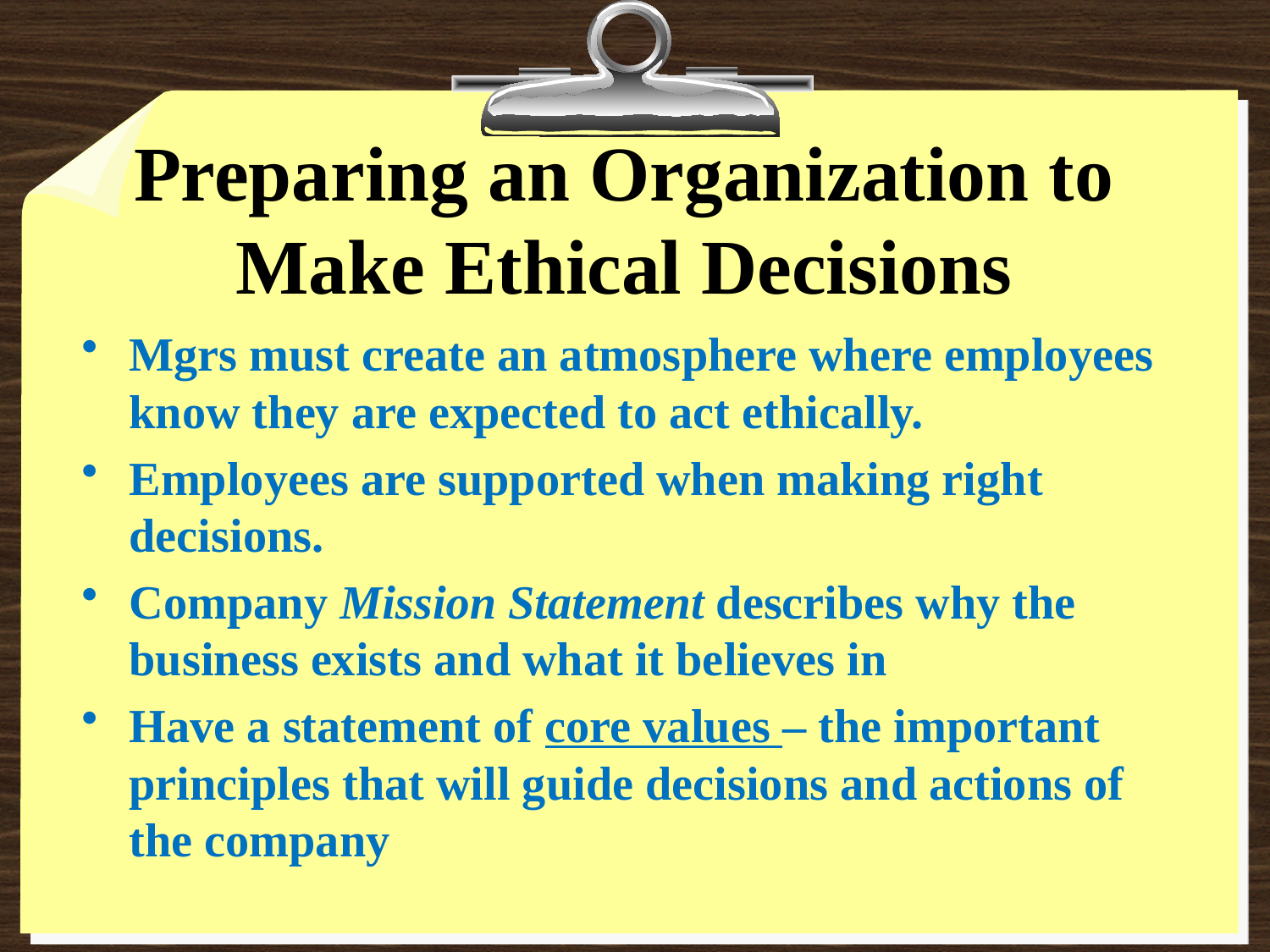

# Preparing an Organization to Make Ethical Decisions
Mgrs must create an atmosphere where employees know they are expected to act ethically.
Employees are supported when making right decisions.
Company Mission Statement describes why the business exists and what it believes in
Have a statement of core values – the important principles that will guide decisions and actions of the company